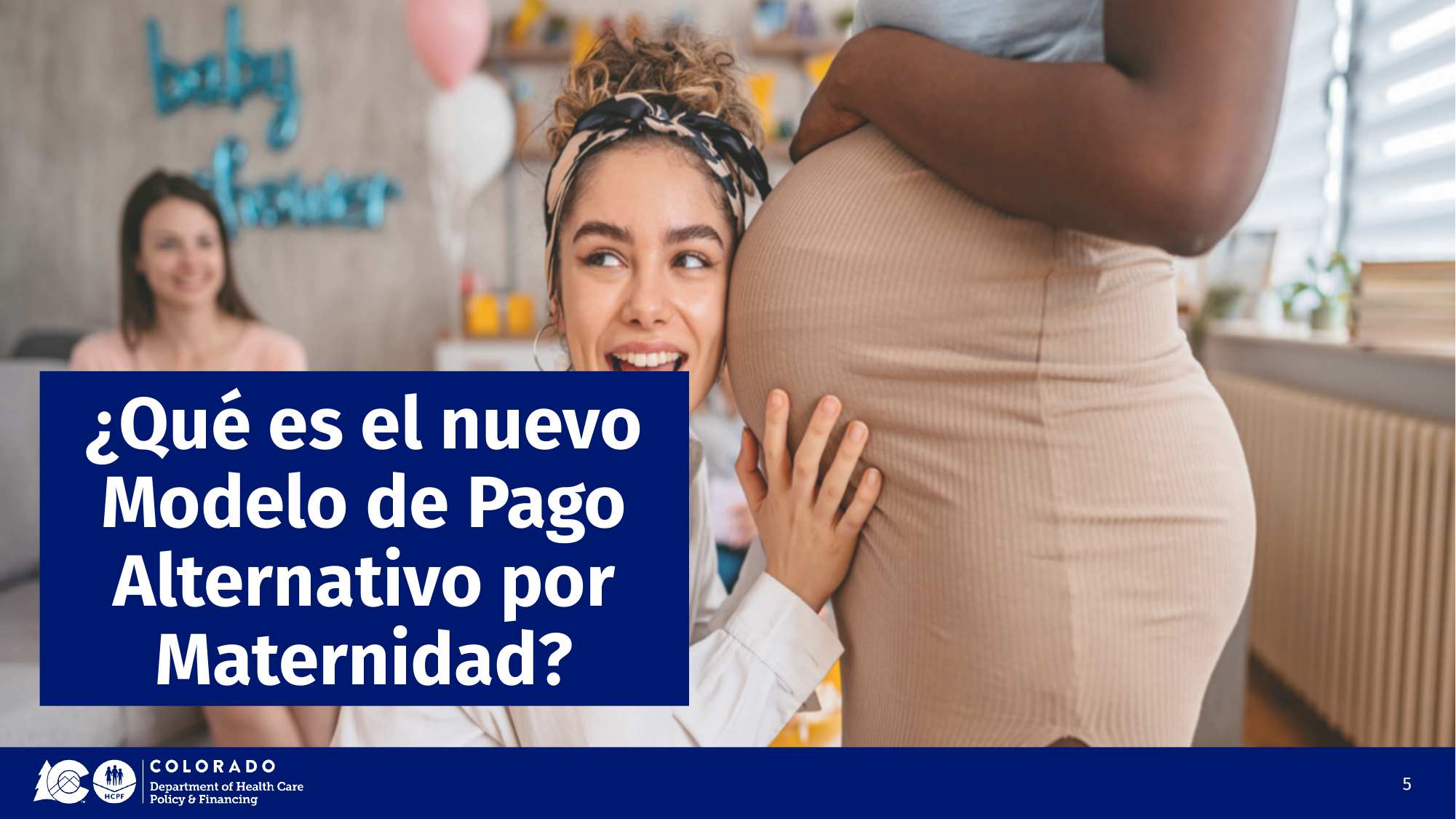

# ¿Qué es el nuevo Modelo de Pago Alternativo por Maternidad?
5